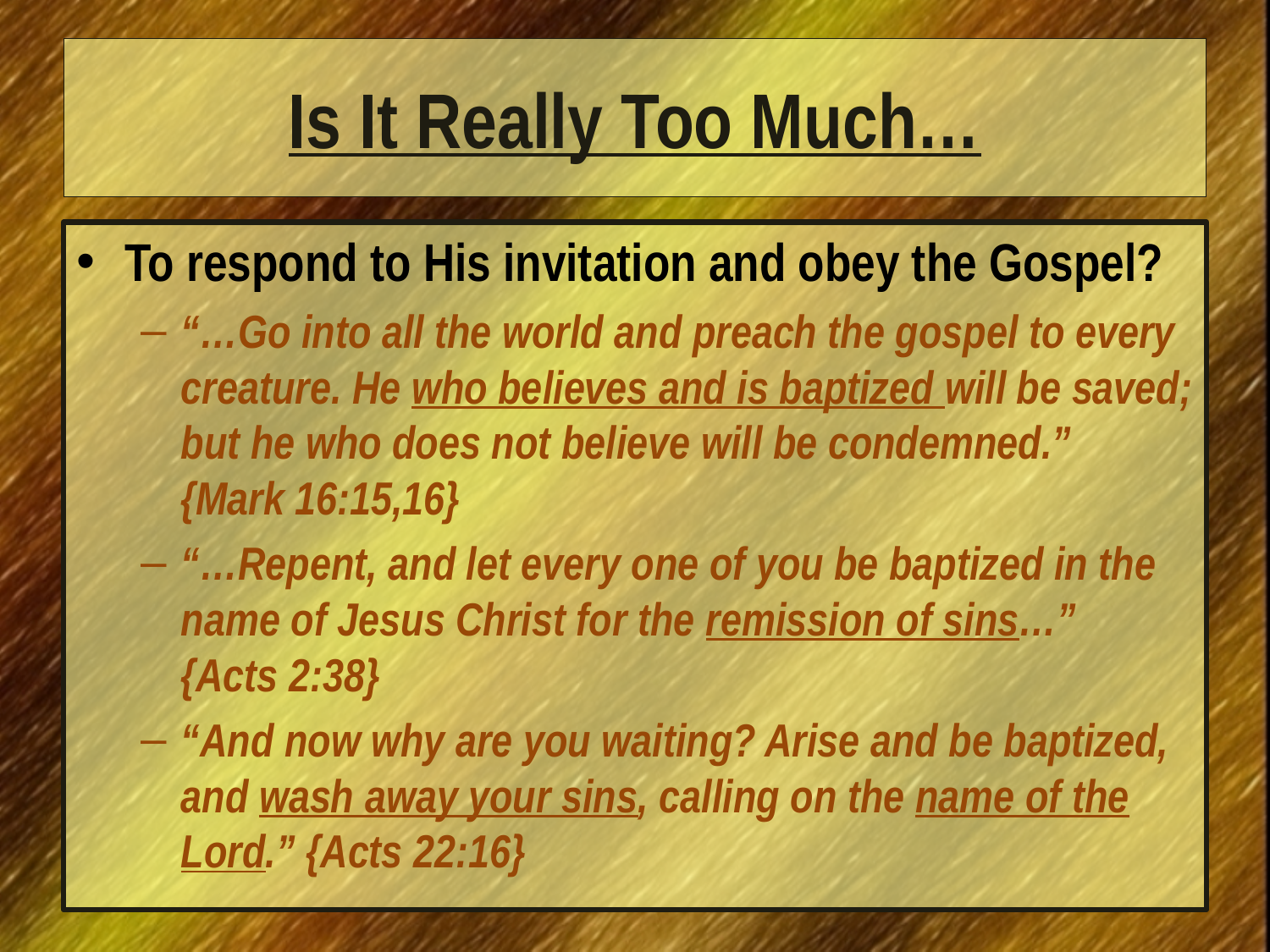

# Is It Really Too Much…
To respond to His invitation and obey the Gospel?
“…Go into all the world and preach the gospel to every creature. He who believes and is baptized will be saved; but he who does not believe will be condemned.”
{Mark 16:15,16}
“…Repent, and let every one of you be baptized in the name of Jesus Christ for the remission of sins…”
{Acts 2:38}
“And now why are you waiting? Arise and be baptized, and wash away your sins, calling on the name of the Lord.” {Acts 22:16}